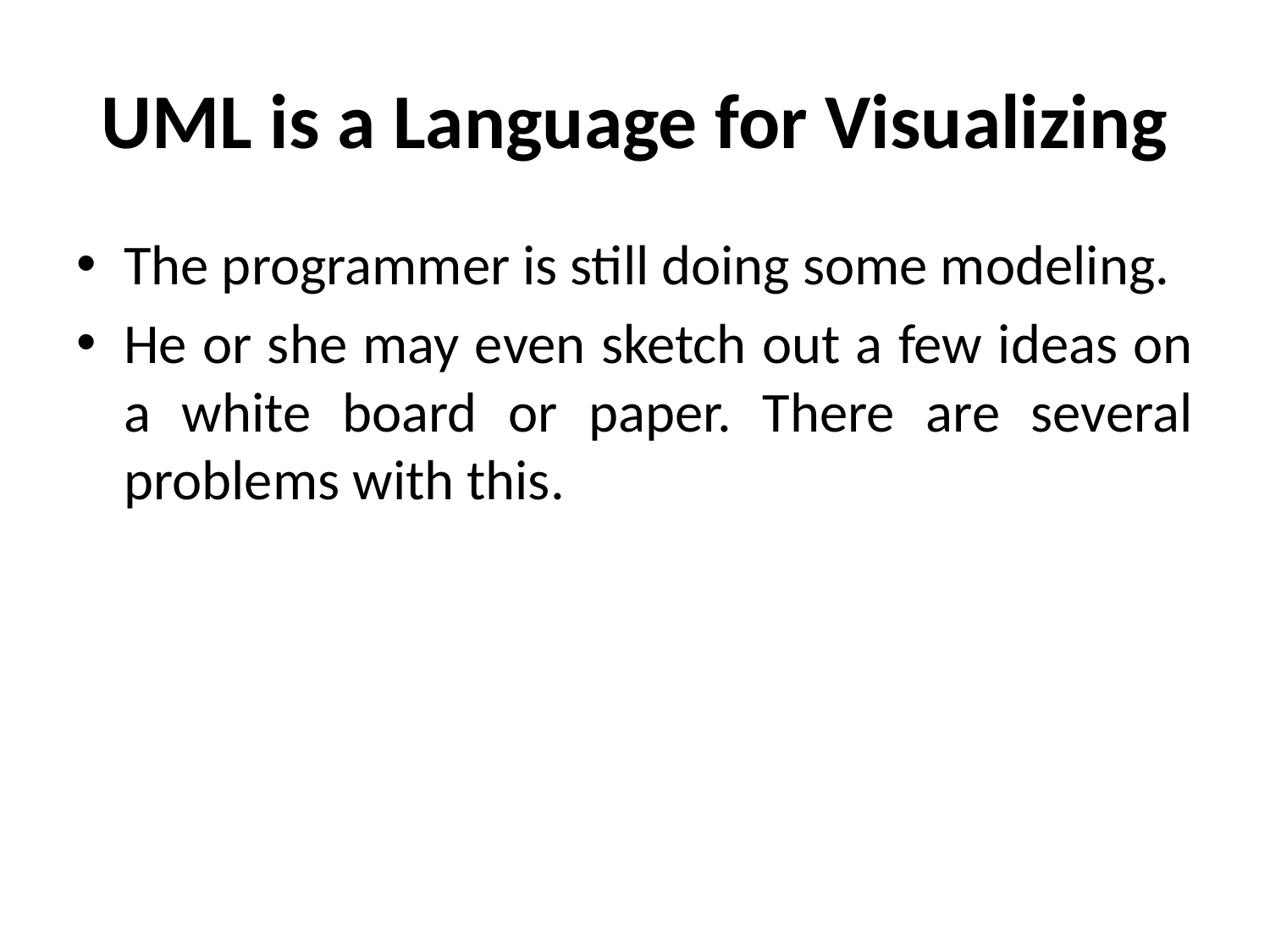

# UML is a Language for Visualizing
The programmer is still doing some modeling.
He or she may even sketch out a few ideas on a white board or paper. There are several problems with this.